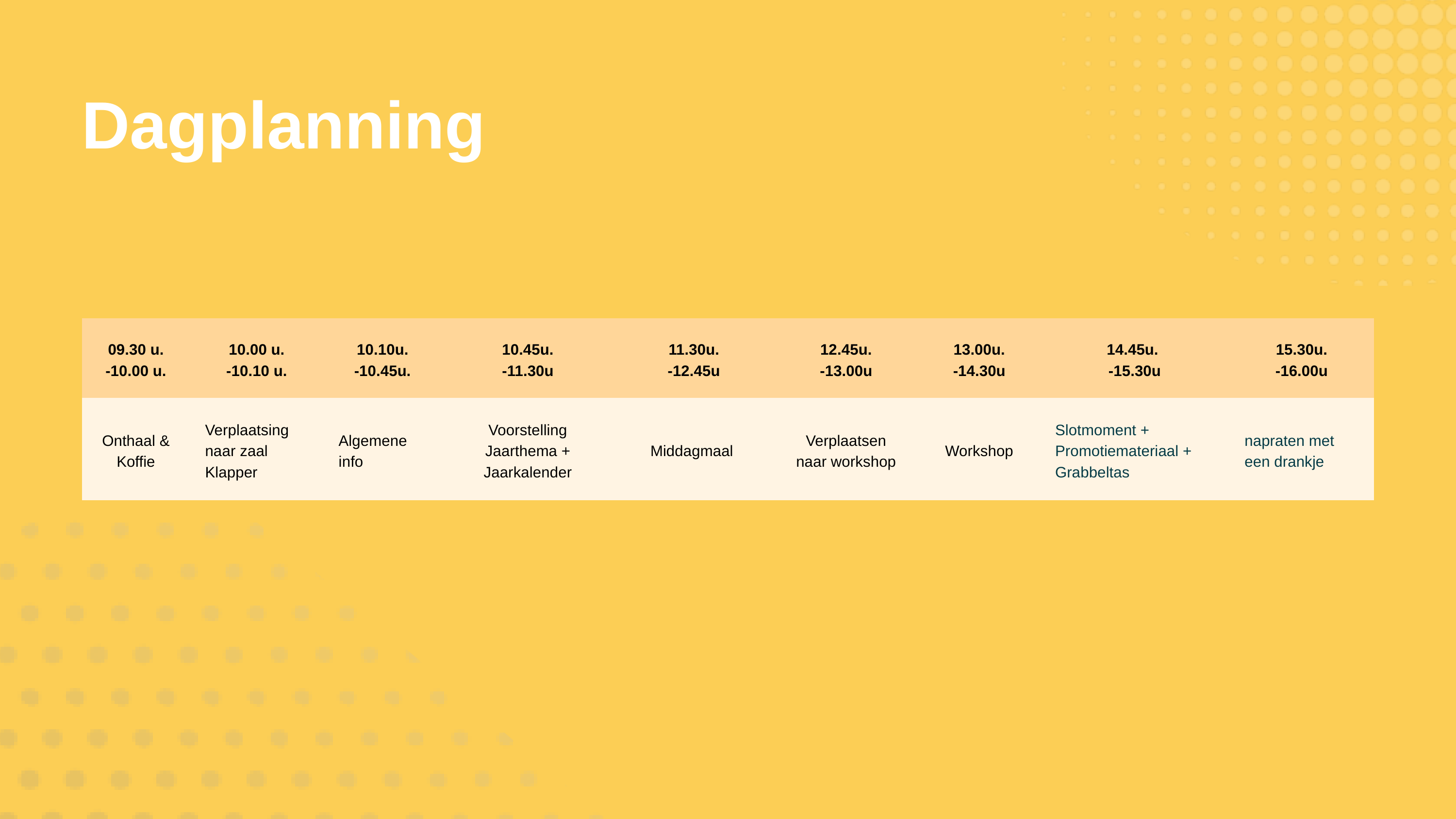

Dagplanning
| 09.30 u. -10.00 u. | 10.00 u. -10.10 u. | 10.10u. -10.45u. | 10.45u. -11.30u | 11.30u. -12.45u | 12.45u. -13.00u | 13.00u. -14.30u | 14.45u. -15.30u | 15.30u. -16.00u |
| --- | --- | --- | --- | --- | --- | --- | --- | --- |
| Onthaal & Koffie | Verplaatsing naar zaal Klapper | Algemene info | Voorstelling Jaarthema + Jaarkalender | Middagmaal | Verplaatsen naar workshop | Workshop | Slotmoment + Promotiemateriaal + Grabbeltas | napraten met een drankje |